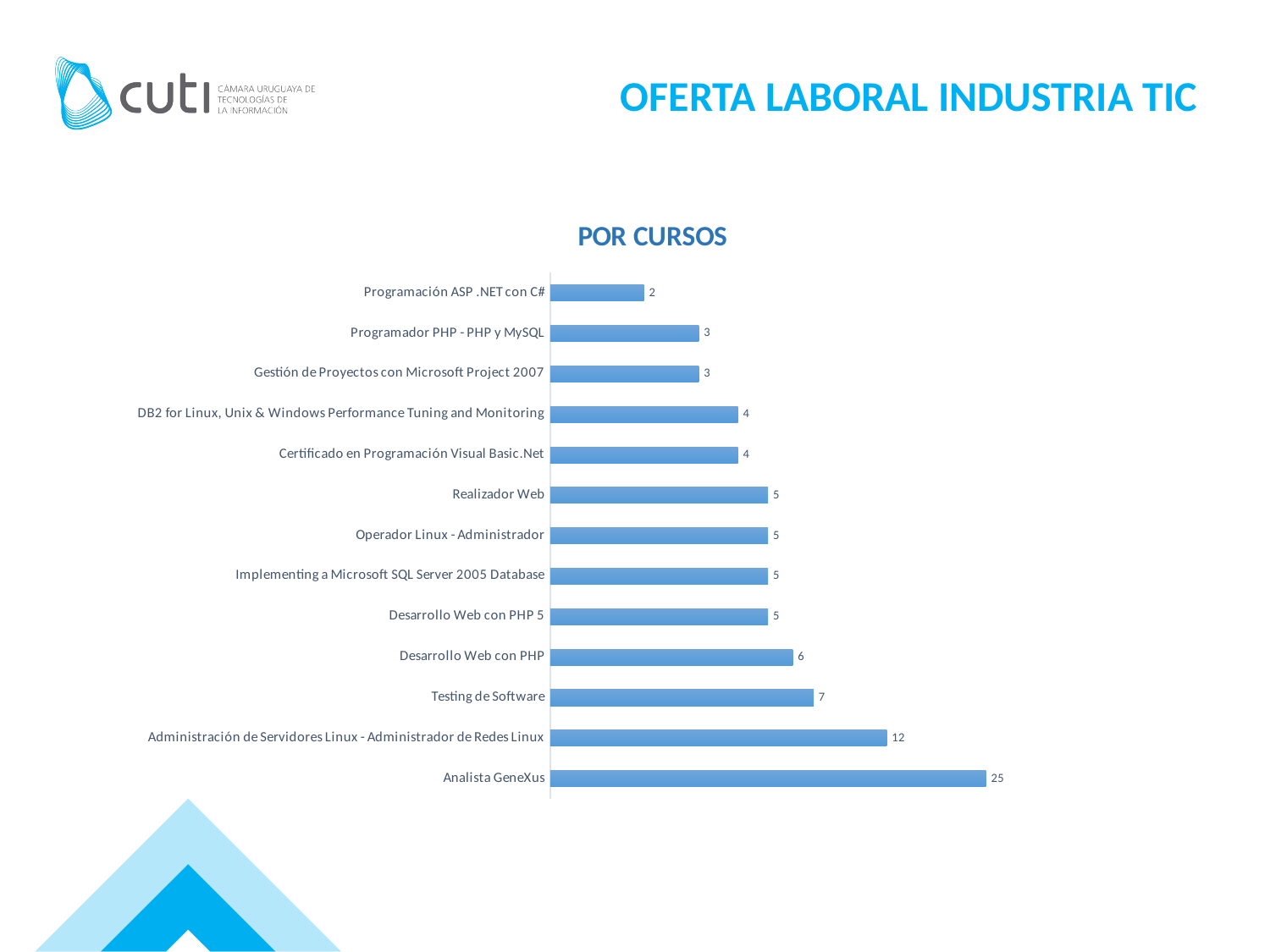

OFERTA LABORAL INDUSTRIA TIC

### Chart: POR CURSOS

| Category |  |
|---|---|
| Analista GeneXus | 25.0 |
| Administración de Servidores Linux - Administrador de Redes Linux | 12.0 |
| Testing de Software | 7.0 |
| Desarrollo Web con PHP | 6.0 |
| Desarrollo Web con PHP 5 | 5.0 |
| Implementing a Microsoft SQL Server 2005 Database | 5.0 |
| Operador Linux - Administrador | 5.0 |
| Realizador Web | 5.0 |
| Certificado en Programación Visual Basic.Net | 4.0 |
| DB2 for Linux, Unix & Windows Performance Tuning and Monitoring | 4.0 |
| Gestión de Proyectos con Microsoft Project 2007 | 3.0 |
| Programador PHP - PHP y MySQL | 3.0 |
| Programación ASP .NET con C# | 2.0 |